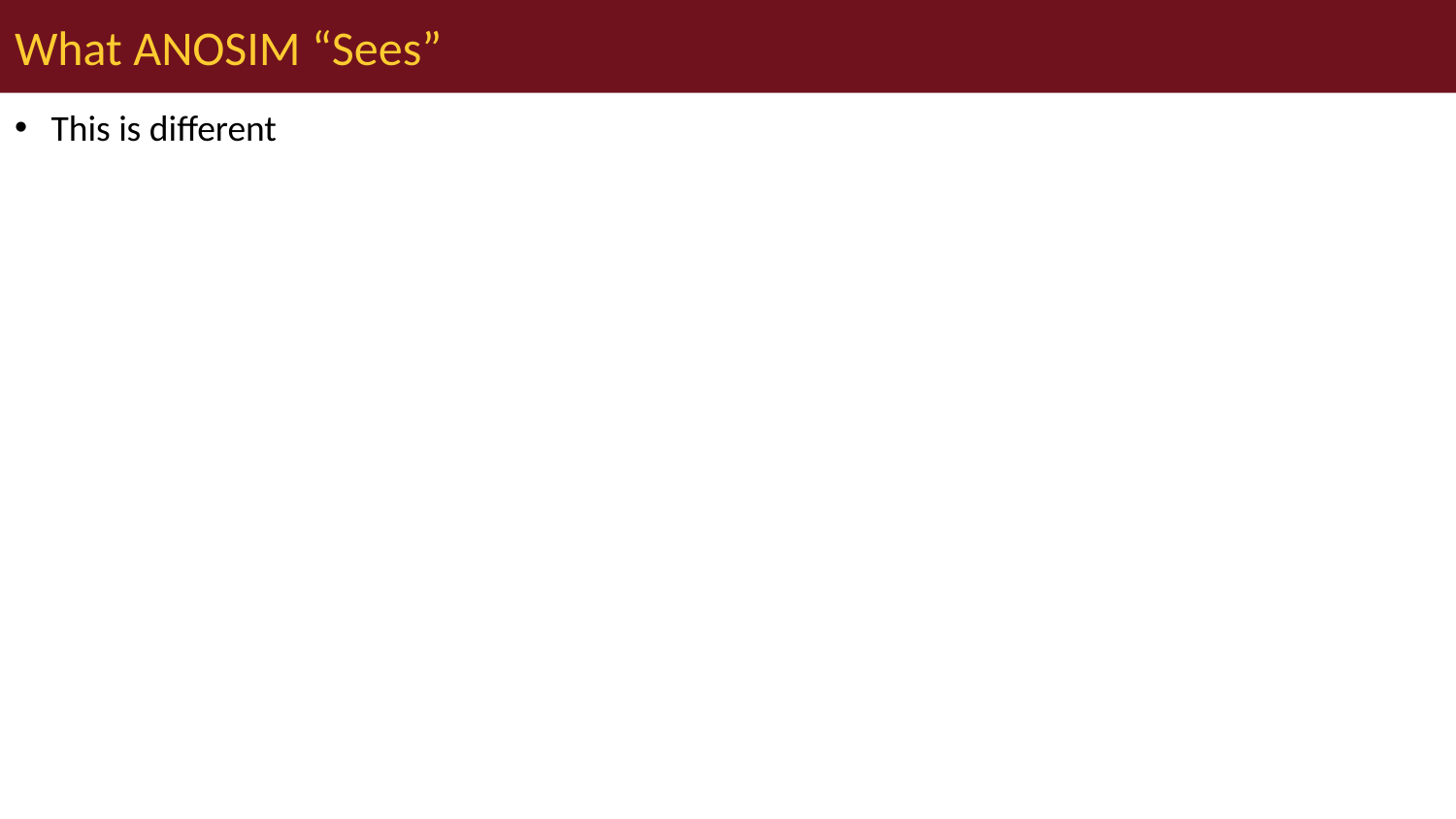

# What ANOSIM “Sees”
This is different